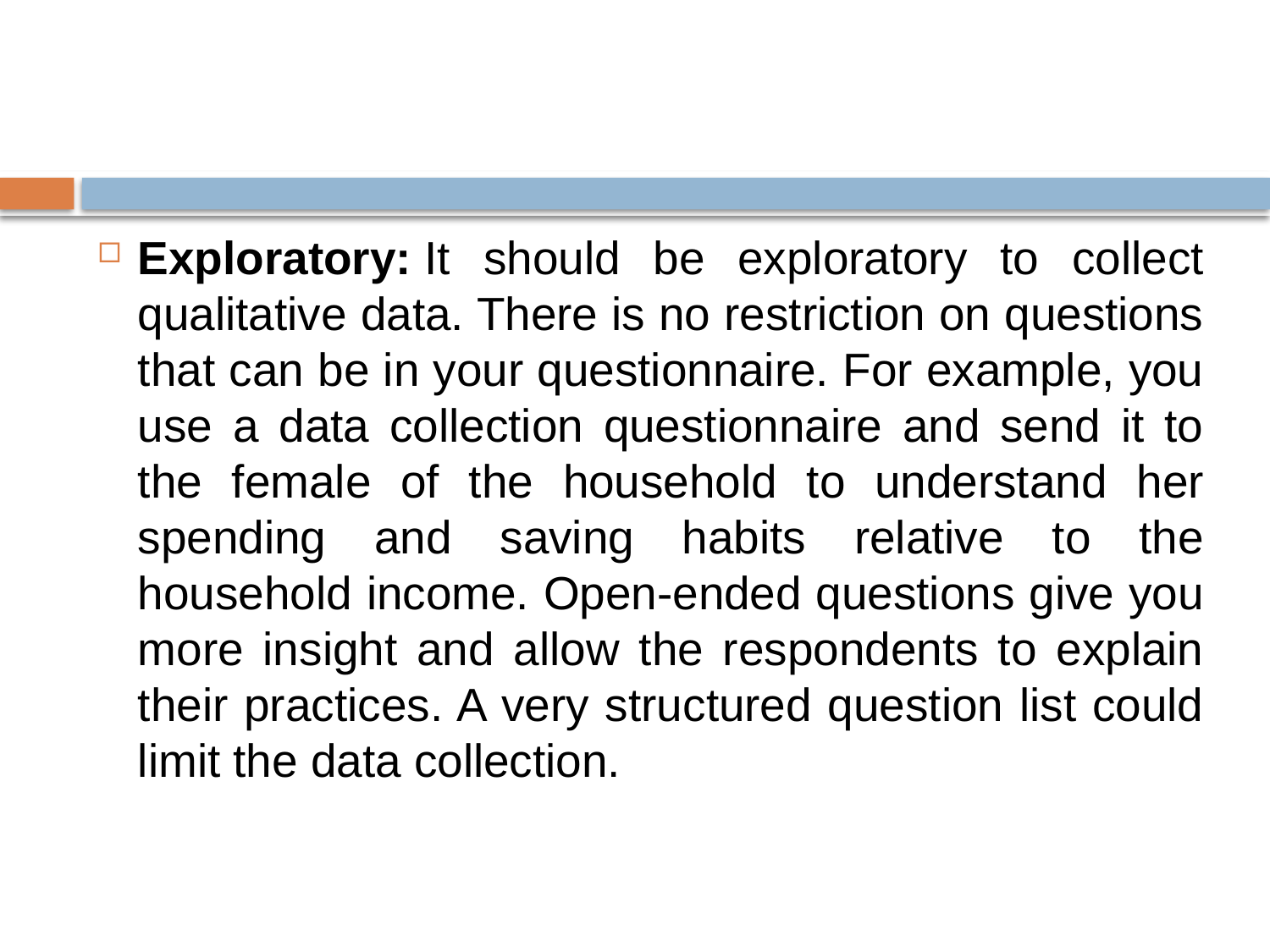

#
Exploratory: It should be exploratory to collect qualitative data. There is no restriction on questions that can be in your questionnaire. For example, you use a data collection questionnaire and send it to the female of the household to understand her spending and saving habits relative to the household income. Open-ended questions give you more insight and allow the respondents to explain their practices. A very structured question list could limit the data collection.